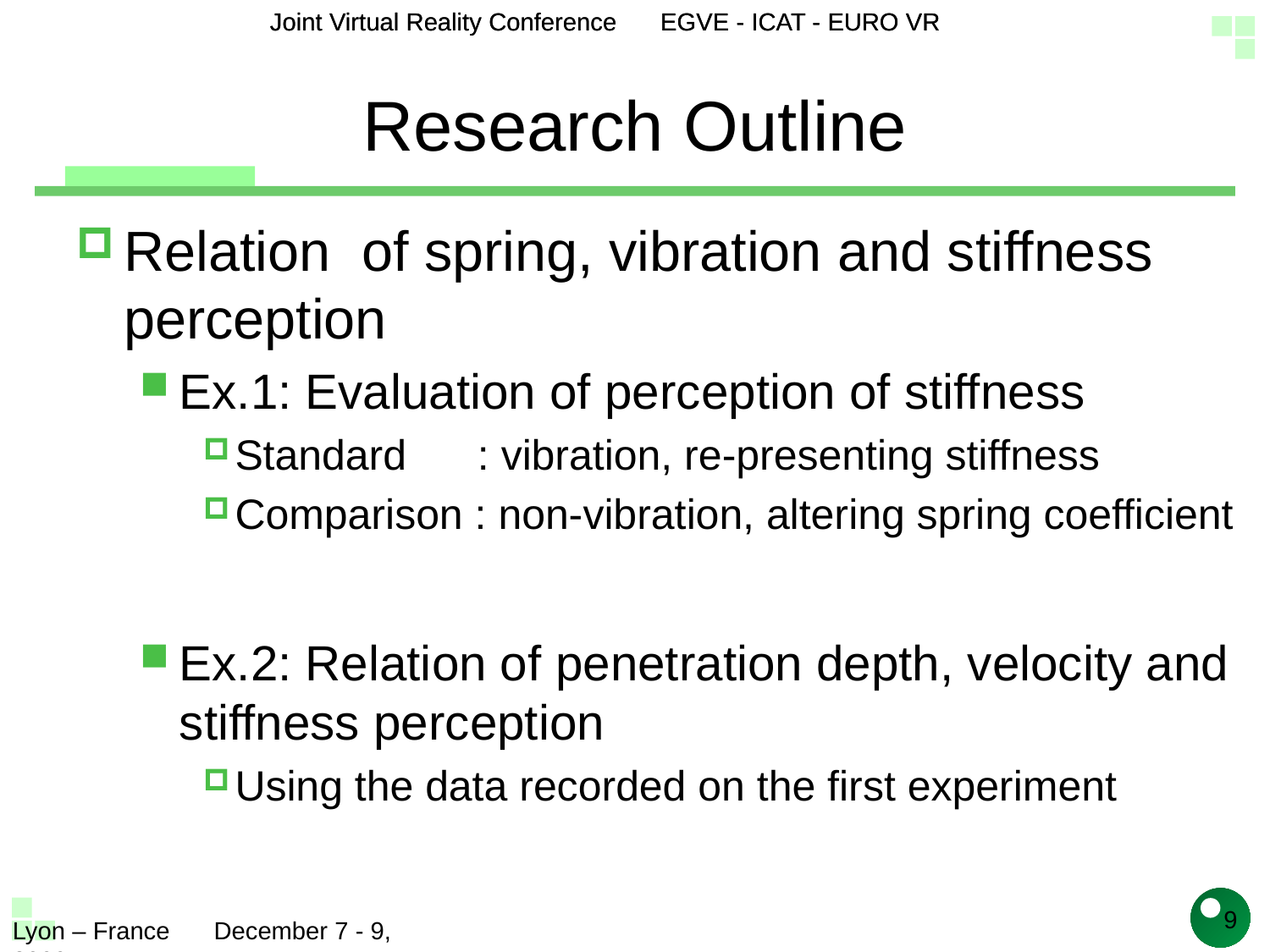

# Research Outline
Relation  of spring, vibration and stiffness perception
Ex.1: Evaluation of perception of stiffness
Standard      : vibration, re-presenting stiffness
Comparison : non-vibration, altering spring coefficient

Ex.2: Relation of penetration depth, velocity and stiffness perception
Using the data recorded on the first experiment
9